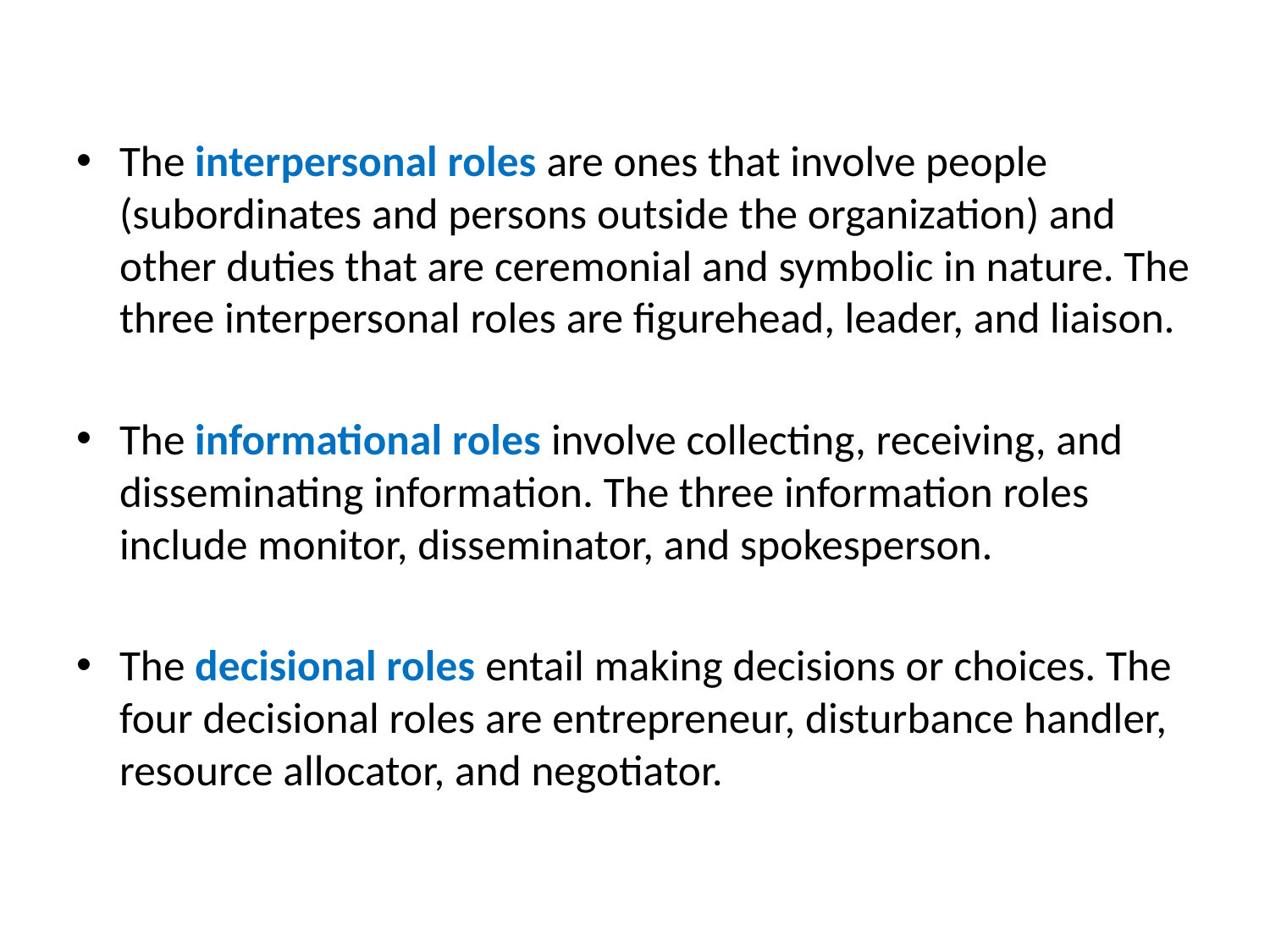

#
The interpersonal roles are ones that involve people (subordinates and persons outside the organization) and other duties that are ceremonial and symbolic in nature. The three interpersonal roles are figurehead, leader, and liaison.

The informational roles involve collecting, receiving, and disseminating information. The three information roles include monitor, disseminator, and spokesperson.

The decisional roles entail making decisions or choices. The four decisional roles are entrepreneur, disturbance handler, resource allocator, and negotiator.